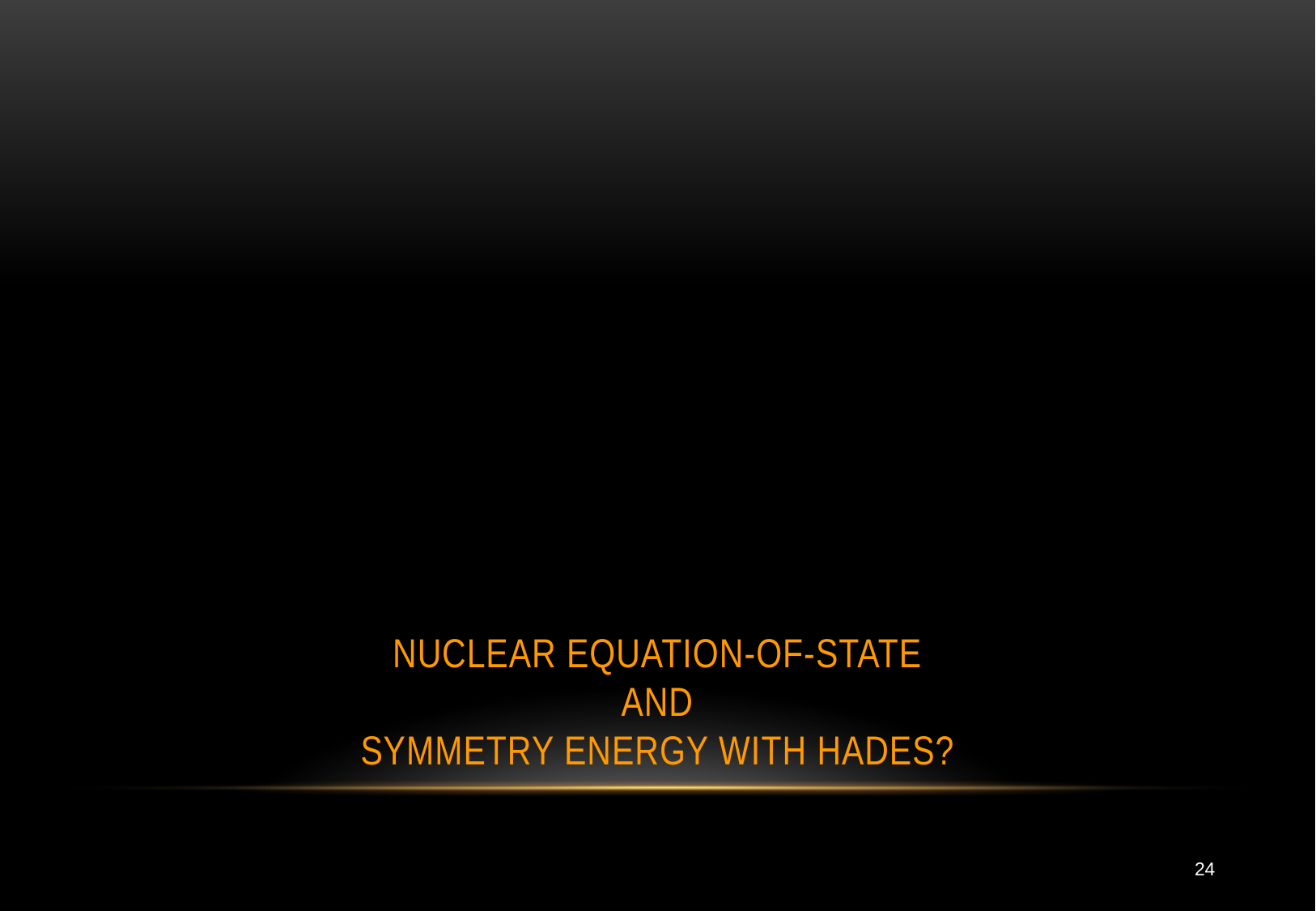

# nuclear equation-of-state and symmetry energy with hades?
24